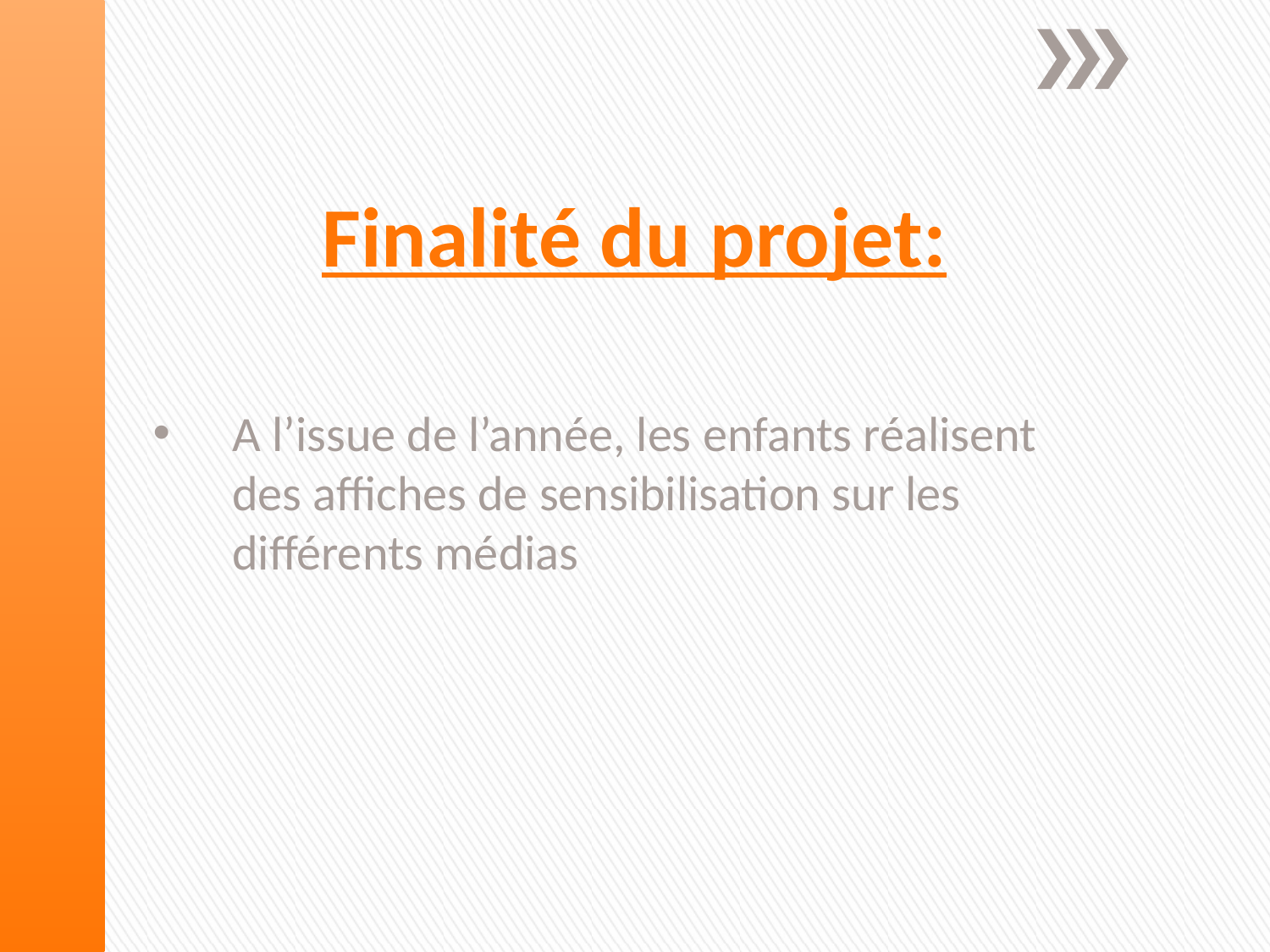

# Finalité du projet:
A l’issue de l’année, les enfants réalisent des affiches de sensibilisation sur les différents médias